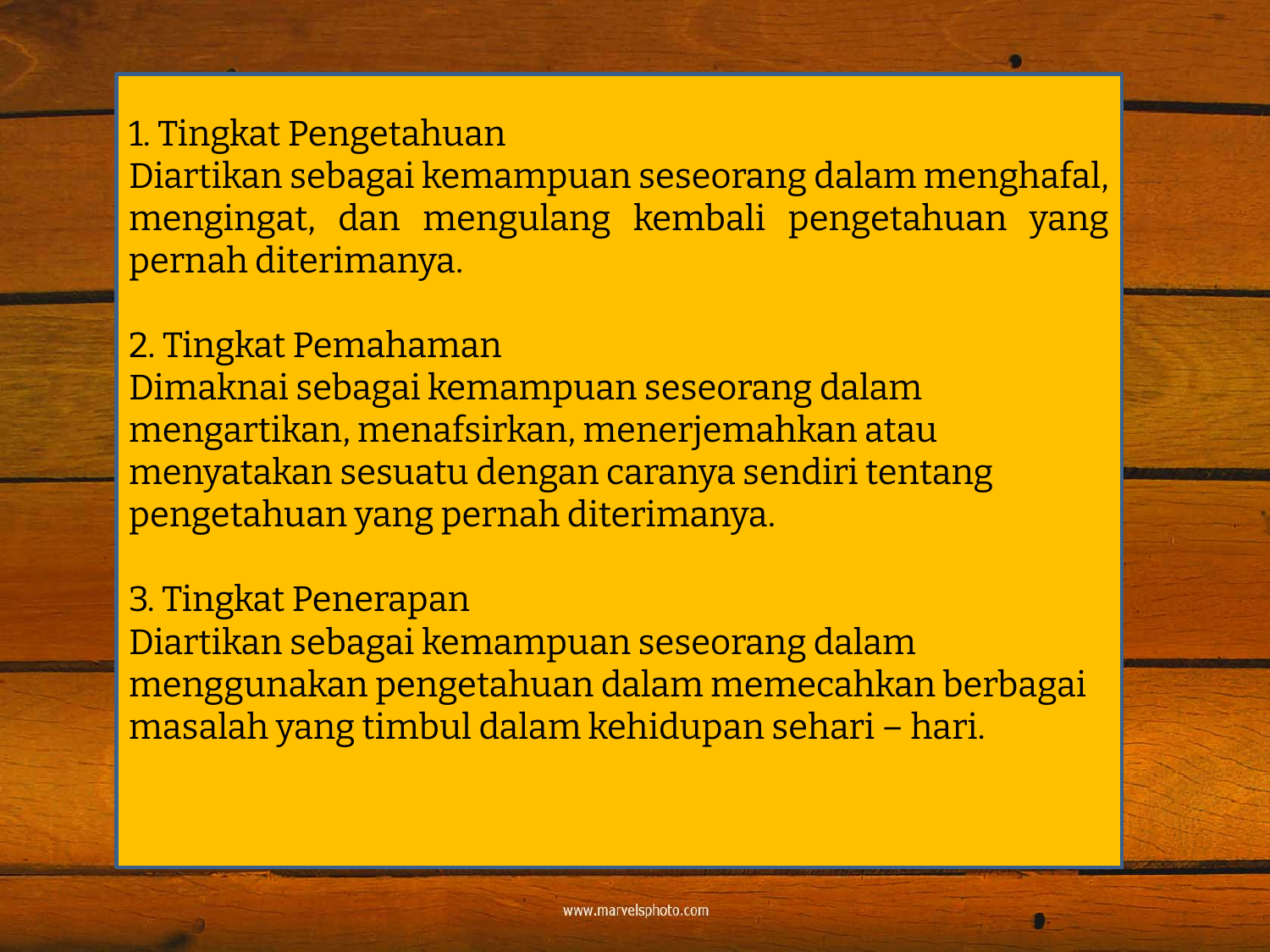

#
1. Tingkat Pengetahuan
Diartikan sebagai kemampuan seseorang dalam menghafal, mengingat, dan mengulang kembali pengetahuan yang pernah diterimanya.

2. Tingkat Pemahaman
Dimaknai sebagai kemampuan seseorang dalam mengartikan, menafsirkan, menerjemahkan atau menyatakan sesuatu dengan caranya sendiri tentang pengetahuan yang pernah diterimanya.

3. Tingkat Penerapan
Diartikan sebagai kemampuan seseorang dalam menggunakan pengetahuan dalam memecahkan berbagai masalah yang timbul dalam kehidupan sehari – hari.